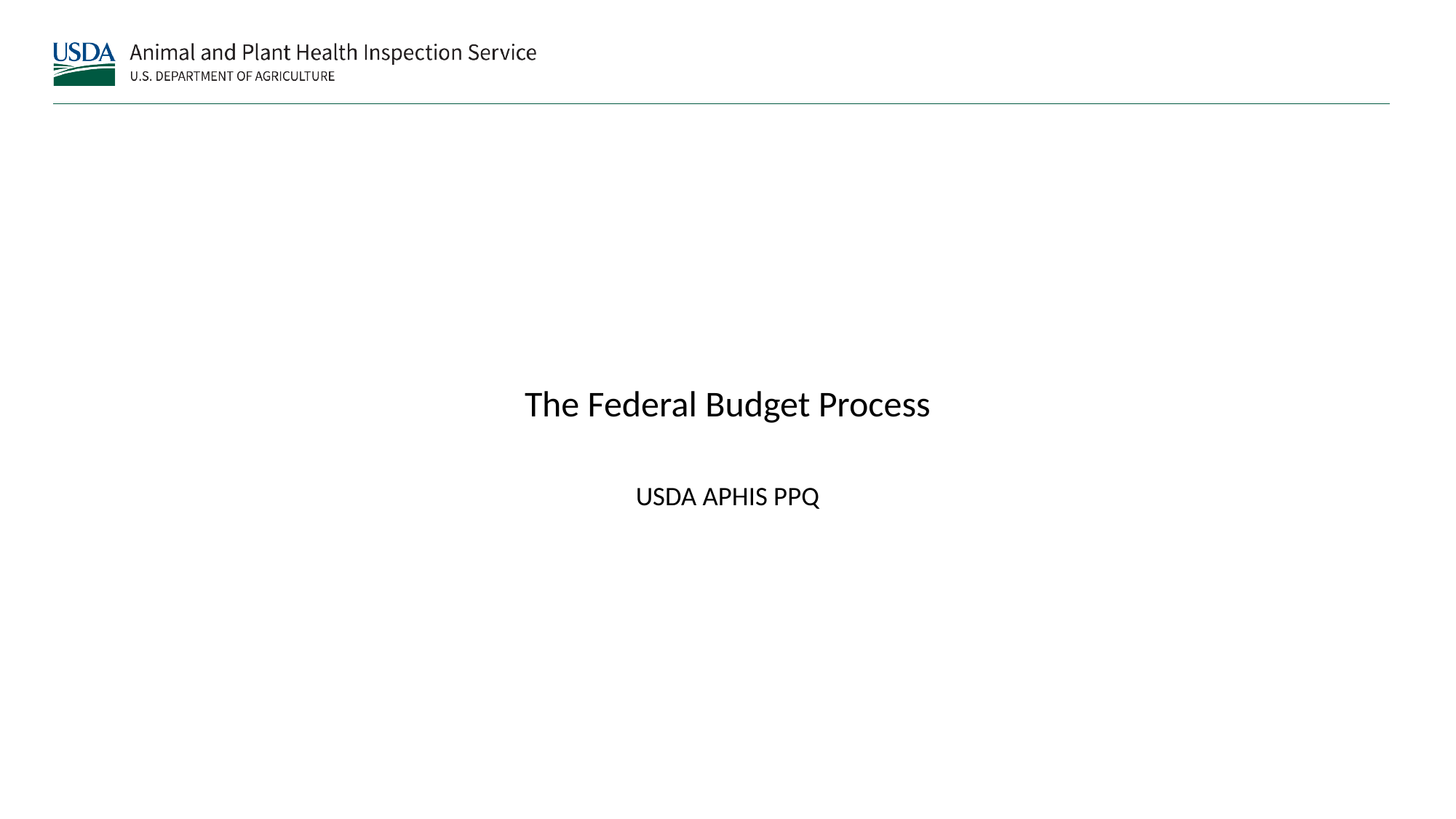

# The Federal Budget Process USDA APHIS PPQ